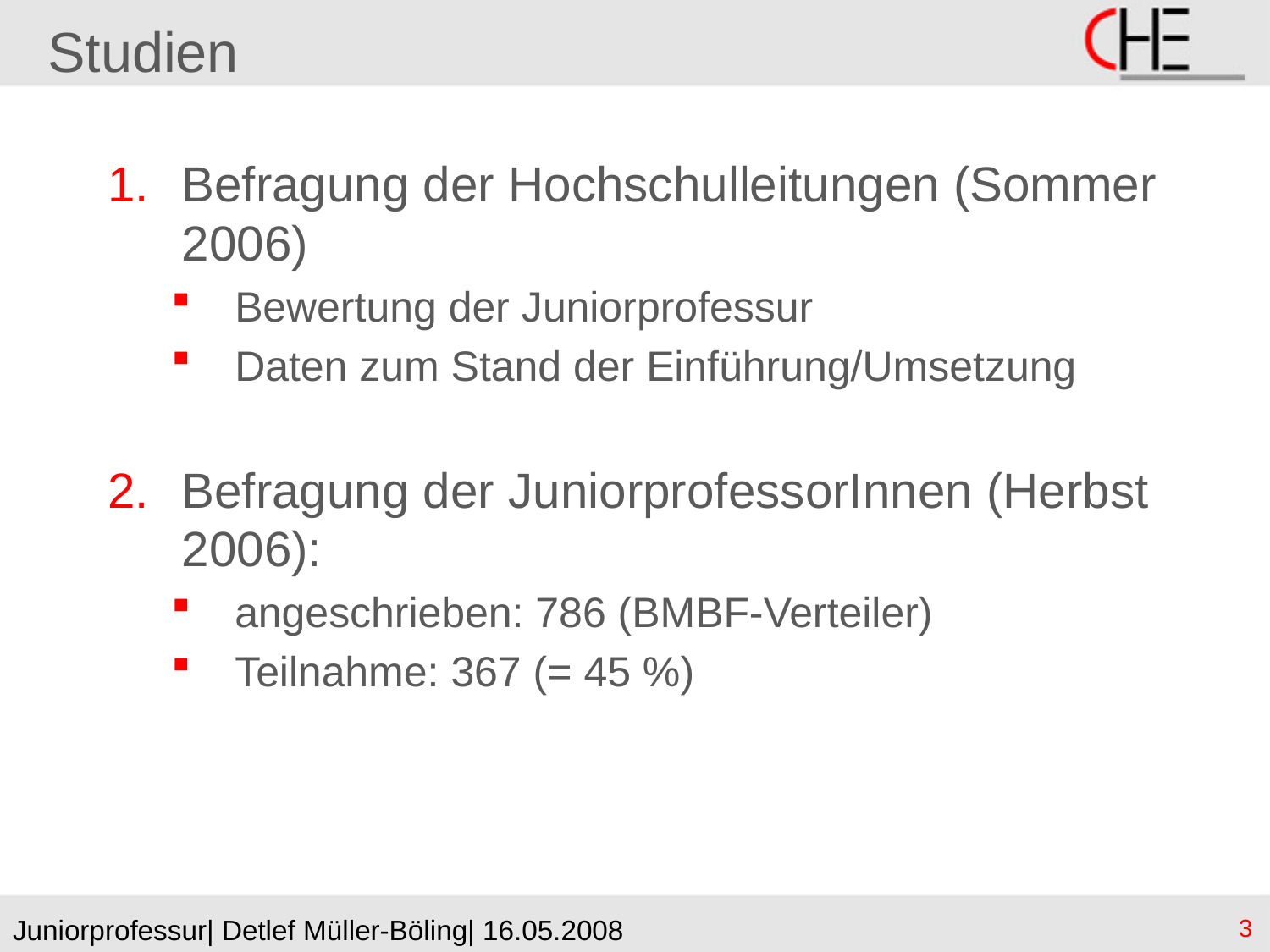

# Studien
Befragung der Hochschulleitungen (Sommer 2006)
Bewertung der Juniorprofessur
Daten zum Stand der Einführung/Umsetzung

Befragung der JuniorprofessorInnen (Herbst 2006):
angeschrieben: 786 (BMBF-Verteiler)
Teilnahme: 367 (= 45 %)
Juniorprofessur| Detlef Müller-Böling| 16.05.2008
3